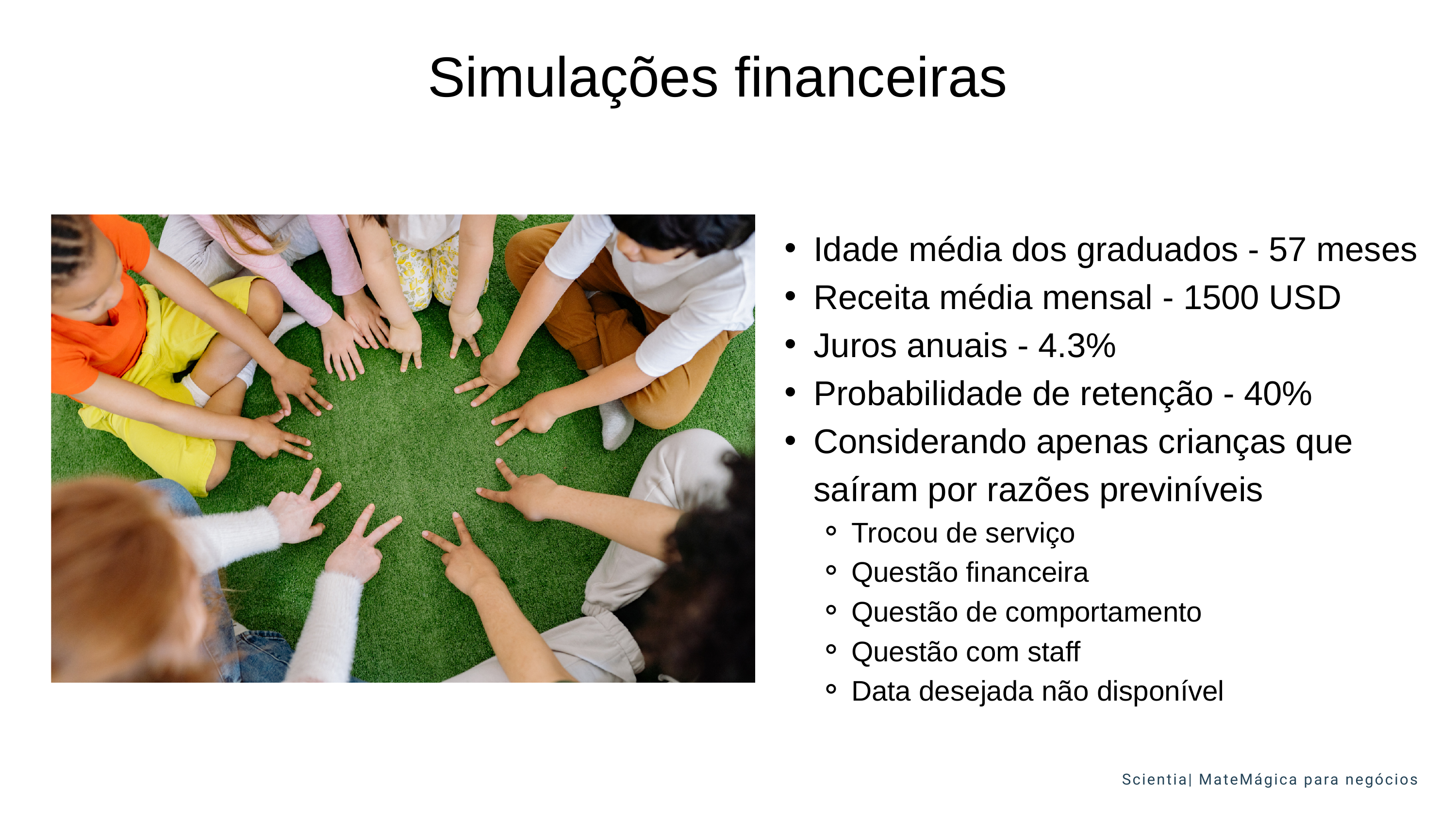

Simulações financeiras

Idade média dos graduados - 57 meses
Receita média mensal - 1500 USD
Juros anuais - 4.3%
Probabilidade de retenção - 40%
Considerando apenas crianças que saíram por razões previníveis
Trocou de serviço
Questão financeira
Questão de comportamento
Questão com staff
Data desejada não disponível
Scientia| MateMágica para negócios